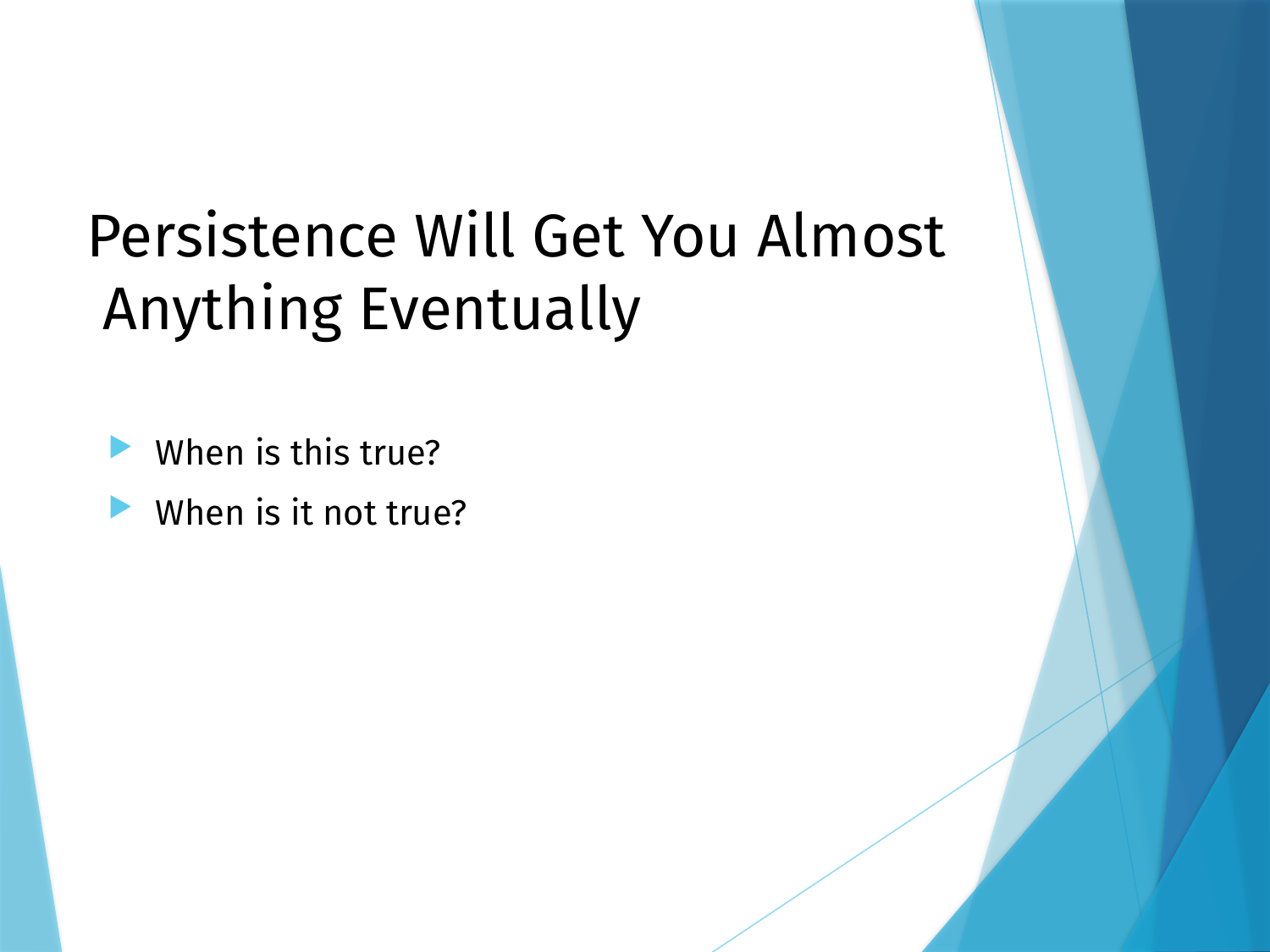

# Persistence Will Get You Almost Anything Eventually
When is this true?
When is it not true?